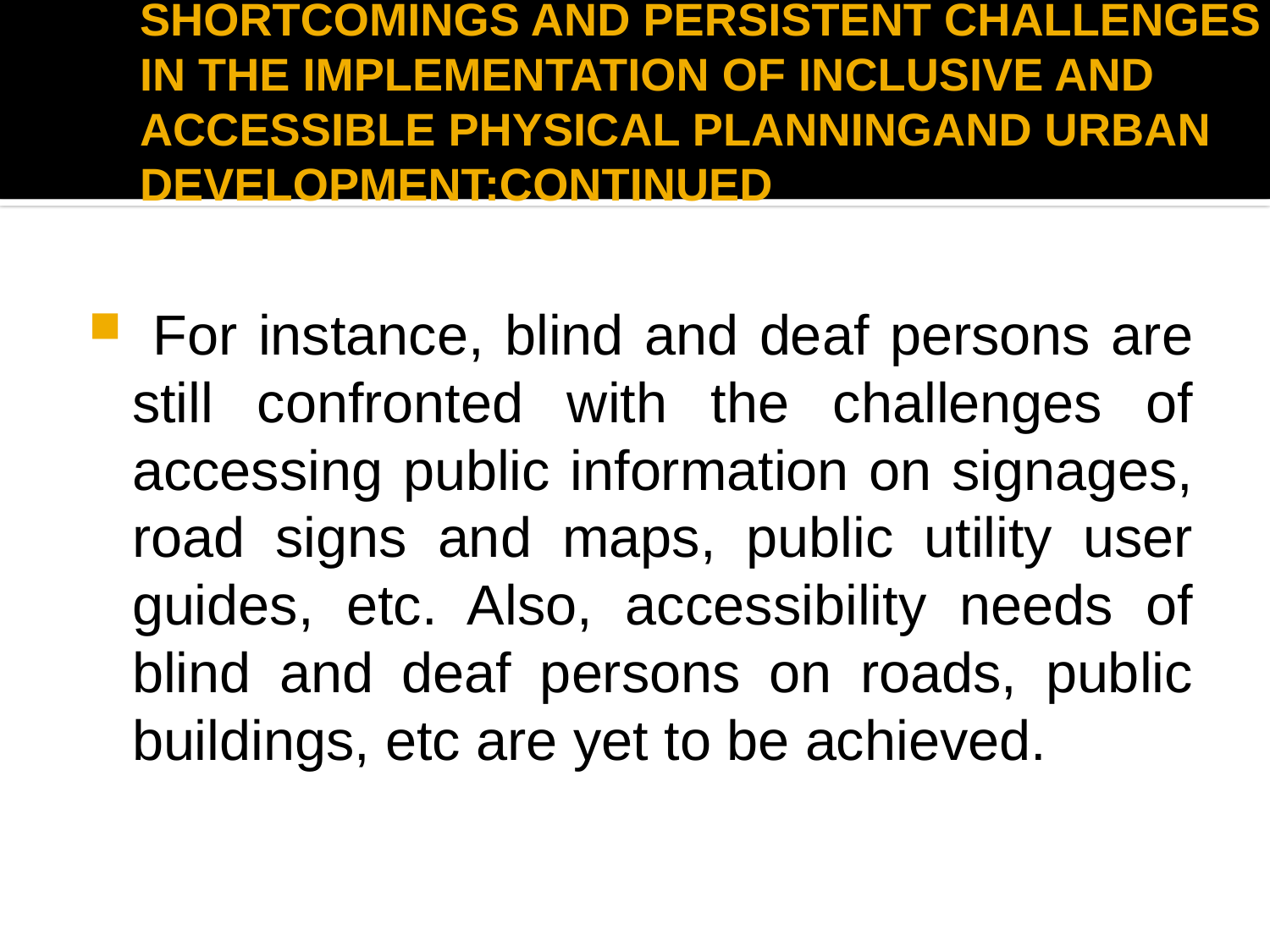

# SHORTCOMINGS AND PERSISTENT CHALLENGES IN THE IMPLEMENTATION OF INCLUSIVE AND ACCESSIBLE PHYSICAL PLANNINGAND URBAN DEVELOPMENT:CONTINUED
 For instance, blind and deaf persons are still confronted with the challenges of accessing public information on signages, road signs and maps, public utility user guides, etc. Also, accessibility needs of blind and deaf persons on roads, public buildings, etc are yet to be achieved.